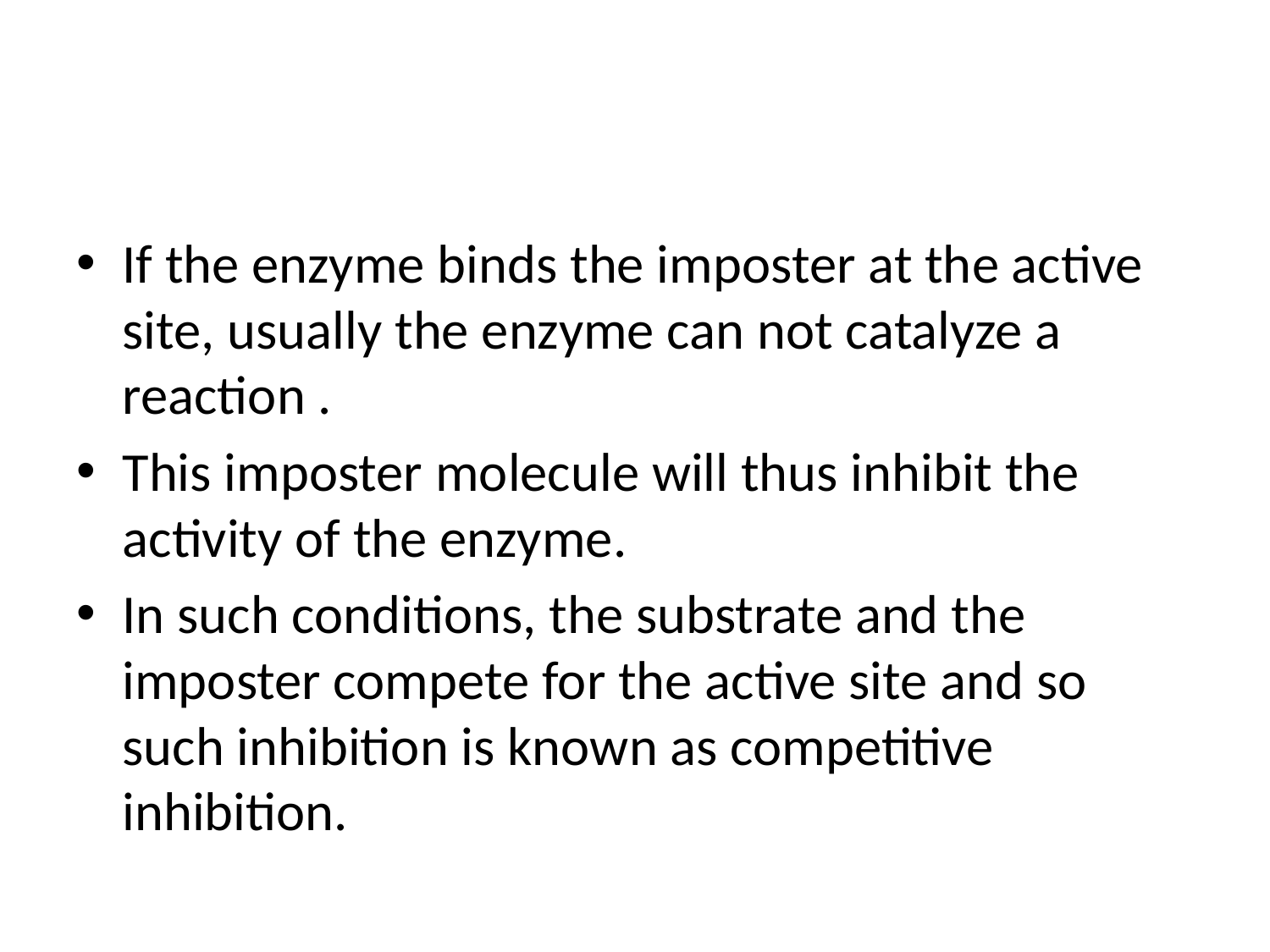

#
If the enzyme binds the imposter at the active site, usually the enzyme can not catalyze a reaction .
This imposter molecule will thus inhibit the activity of the enzyme.
In such conditions, the substrate and the imposter compete for the active site and so such inhibition is known as competitive inhibition.